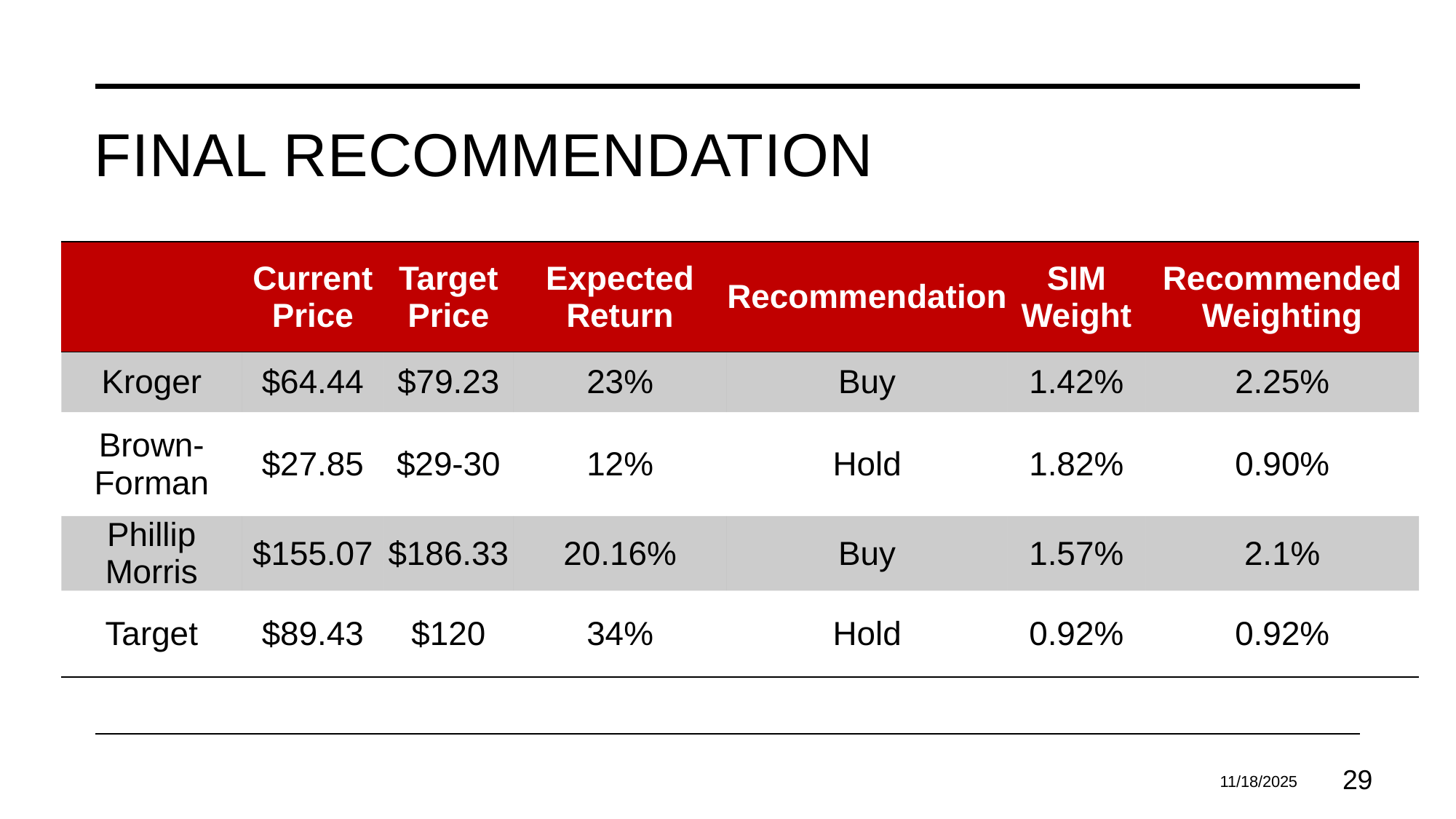

# Final Recommendation
|  | Current Price | Target Price | Expected Return | Recommendation | SIM Weight | Recommended Weighting |
| --- | --- | --- | --- | --- | --- | --- |
| Kroger | $64.44 | $79.23 | 23% | Buy | 1.42% | 2.25% |
| Brown-Forman | $27.85 | $29-30 | 12% | Hold | 1.82% | 0.90% |
| Phillip Morris | $155.07 | $186.33 | 20.16% | Buy | 1.57% | 2.1% |
| Target | $89.43 | $120 | 34% | Hold | 0.92% | 0.92% |

11/18/2025
29